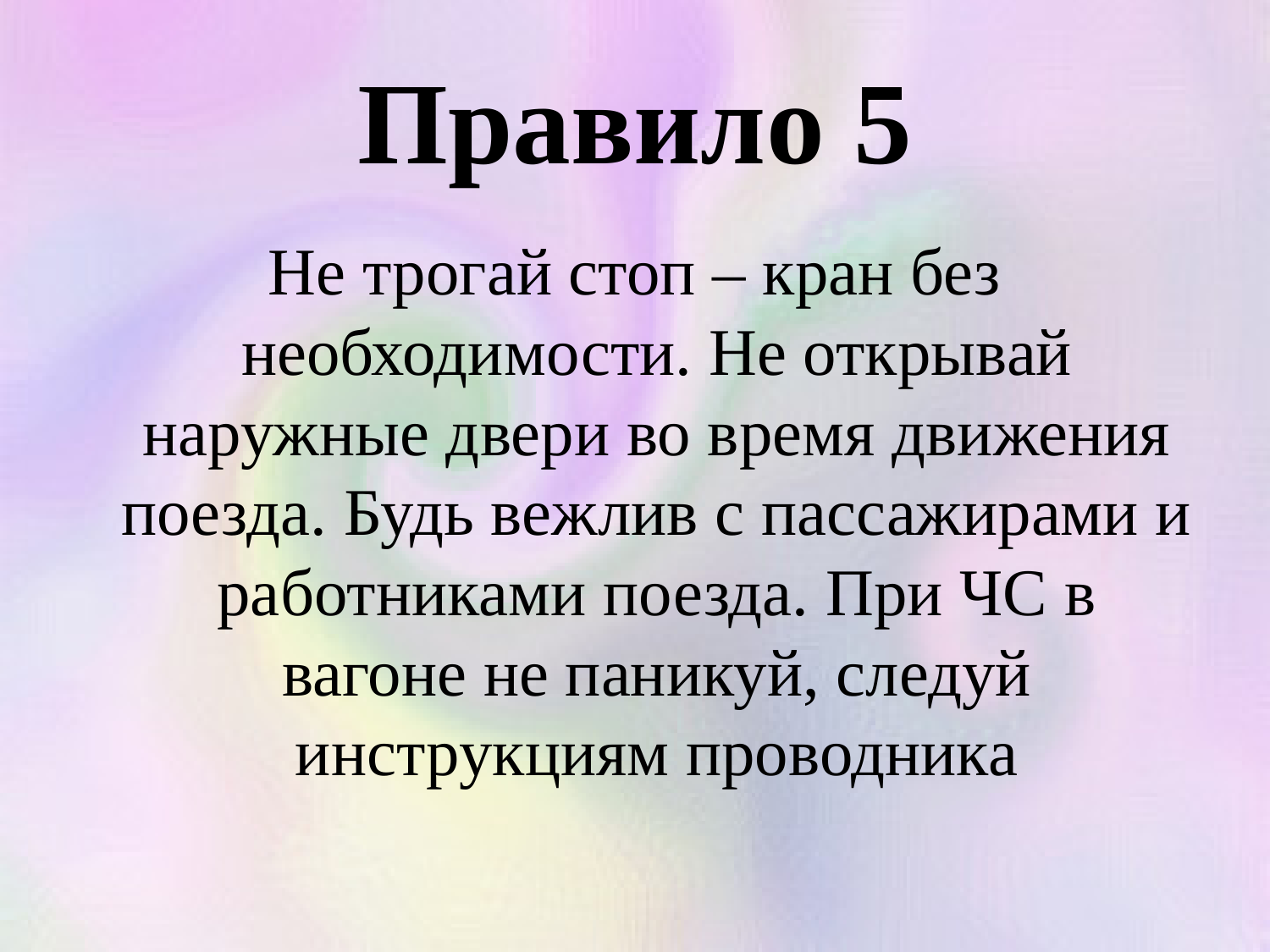

# Правило 5
Не трогай стоп – кран без необходимости. Не открывай наружные двери во время движения поезда. Будь вежлив с пассажирами и работниками поезда. При ЧС в вагоне не паникуй, следуй инструкциям проводника